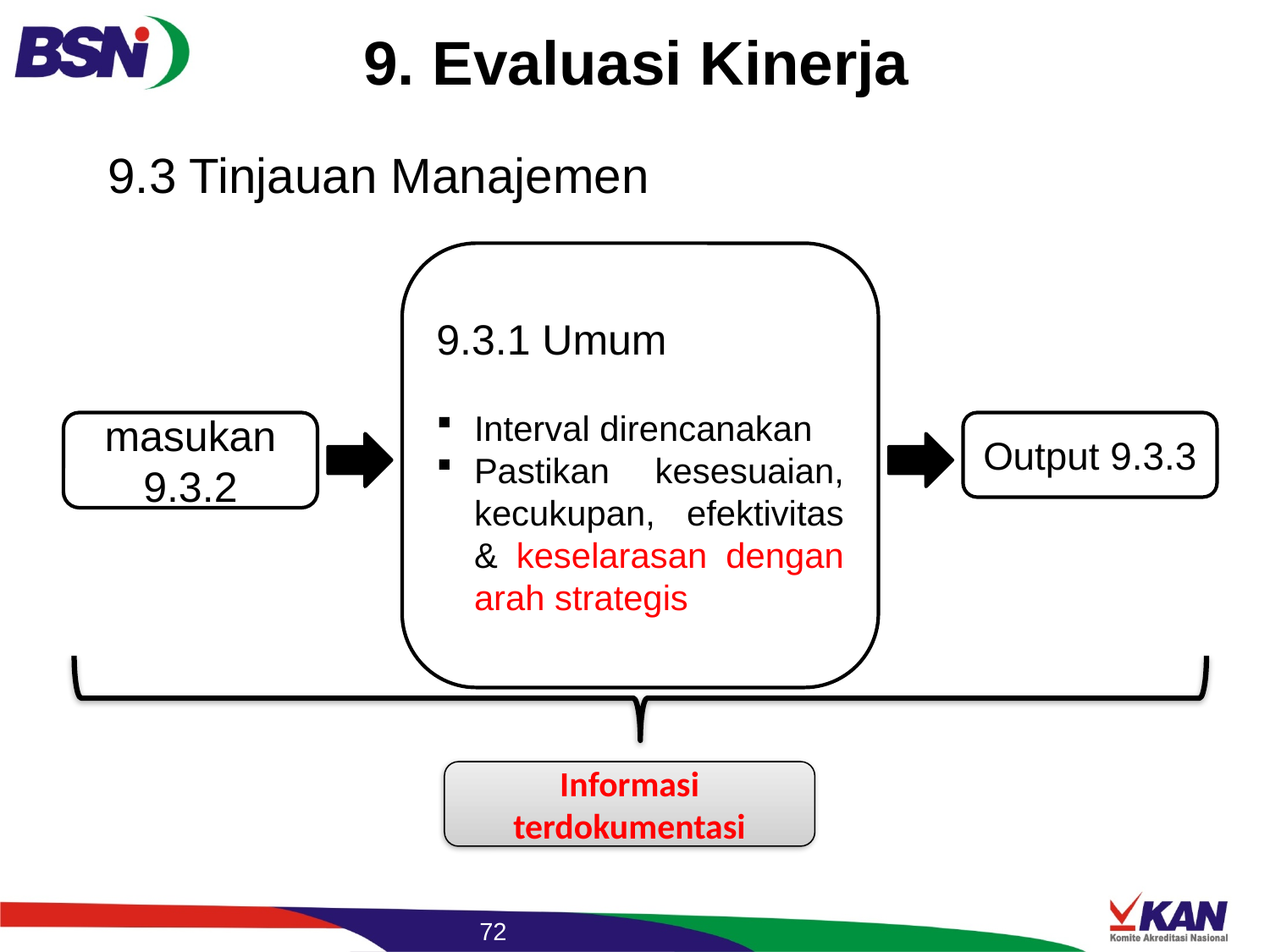

# 9. Evaluasi Kinerja

9.3 Tinjauan Manajemen

9.3.1 Umum

Interval direncanakan
Pastikan kesesuaian, kecukupan, efektivitas & keselarasan dengan arah strategis
masukan 9.3.2
Output 9.3.3

Informasi terdokumentasi
72